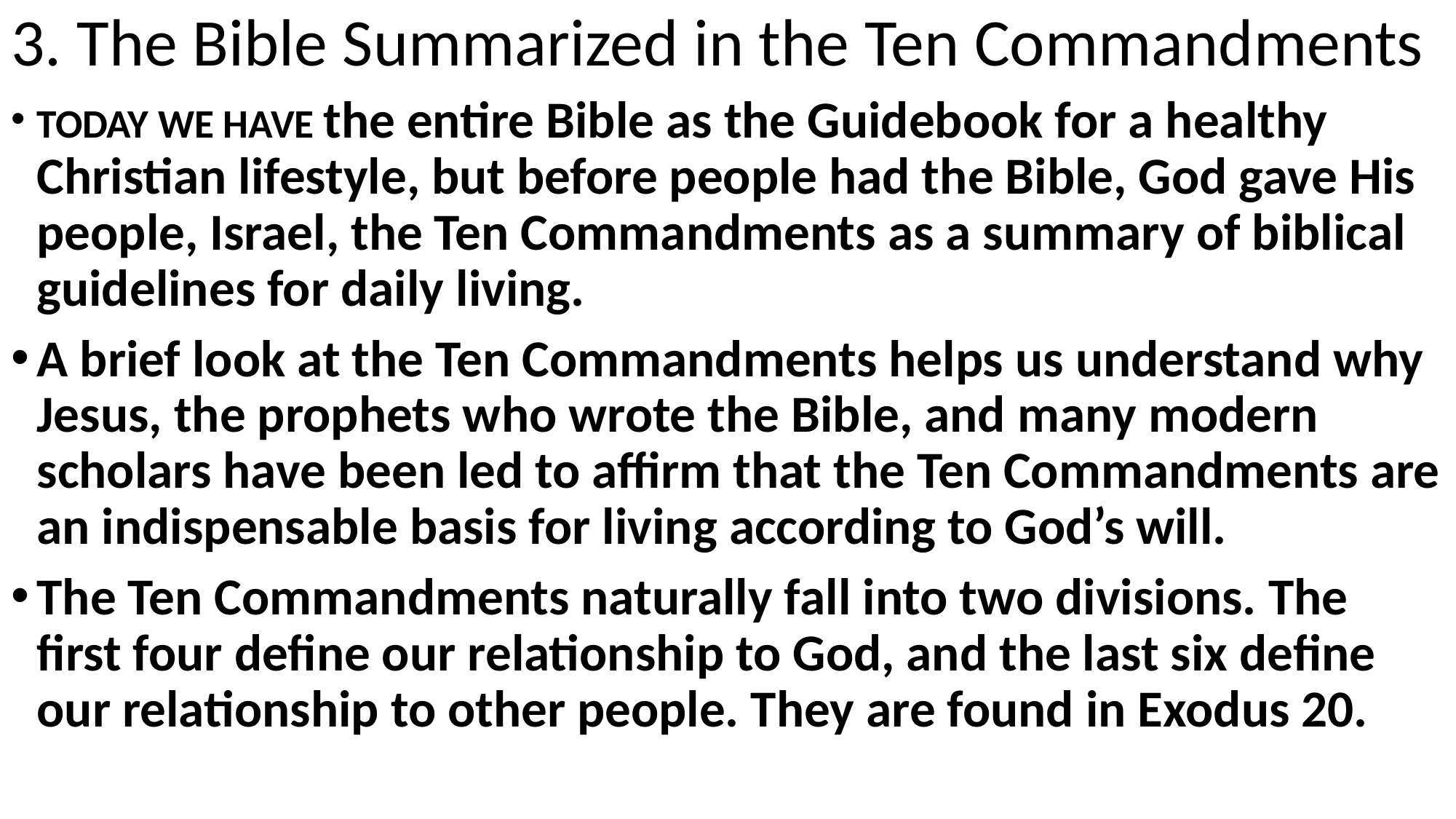

# 3. The Bible Summarized in the Ten Commandments
TODAY WE HAVE the entire Bible as the Guidebook for a healthy Christian lifestyle, but before people had the Bible, God gave His people, Israel, the Ten Commandments as a summary of biblical guidelines for daily living.
A brief look at the Ten Commandments helps us understand why Jesus, the prophets who wrote the Bible, and many modern scholars have been led to affirm that the Ten Commandments are an indispensable basis for living according to God’s will.
The Ten Commandments naturally fall into two divisions. The first four define our relationship to God, and the last six define our relationship to other people. They are found in Exodus 20.